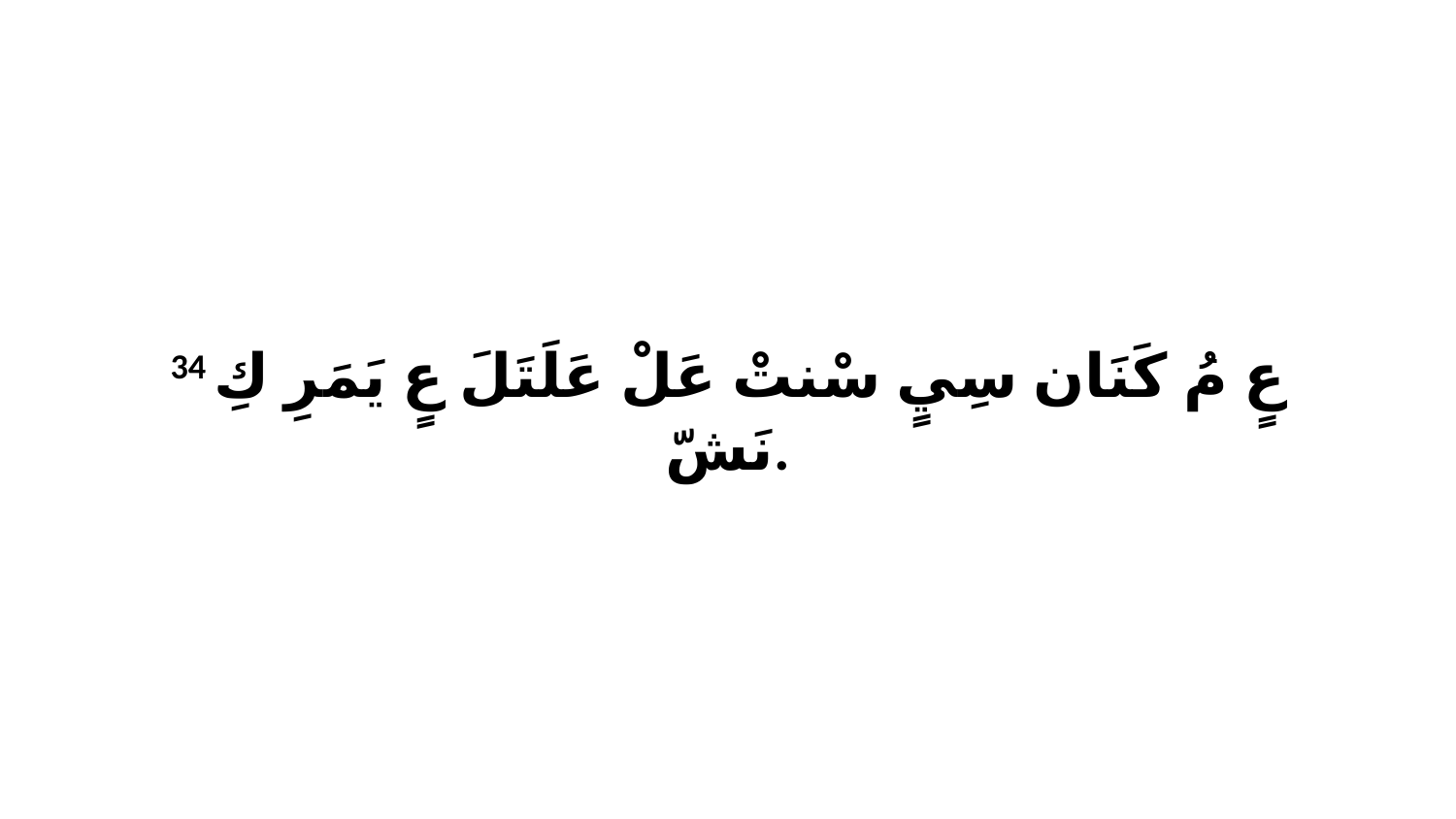

34 عٍ مُ كَنَان سِيٍ سْنتْ عَلْ عَلَتَلَ عٍ يَمَرِ كِ نَشّ.